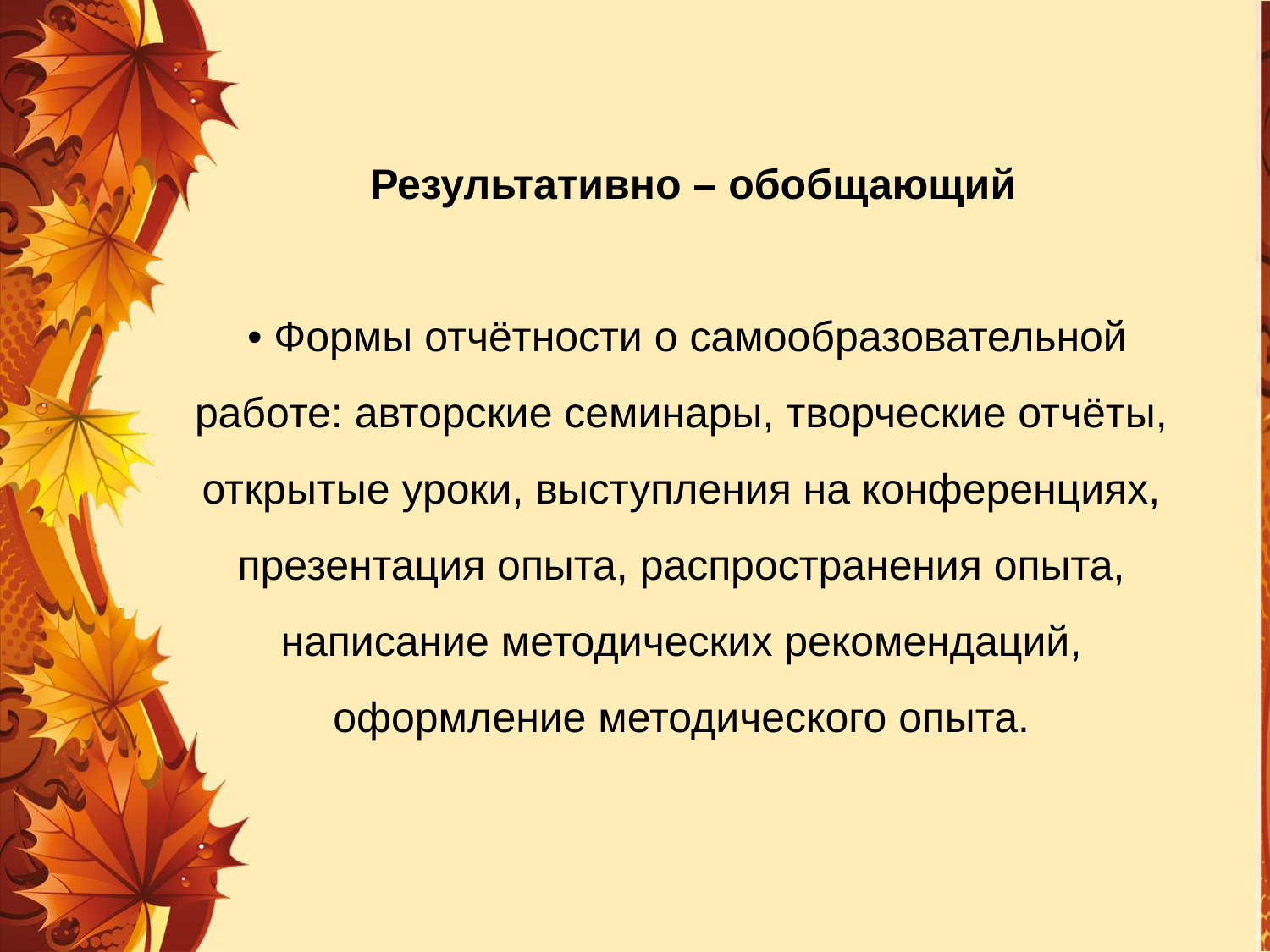

# Результативно – обобщающий   • Формы отчётности о самообразовательной работе: авторские семинары, творческие отчёты, открытые уроки, выступления на конференциях, презентация опыта, распространения опыта, написание методических рекомендаций, оформление методического опыта.